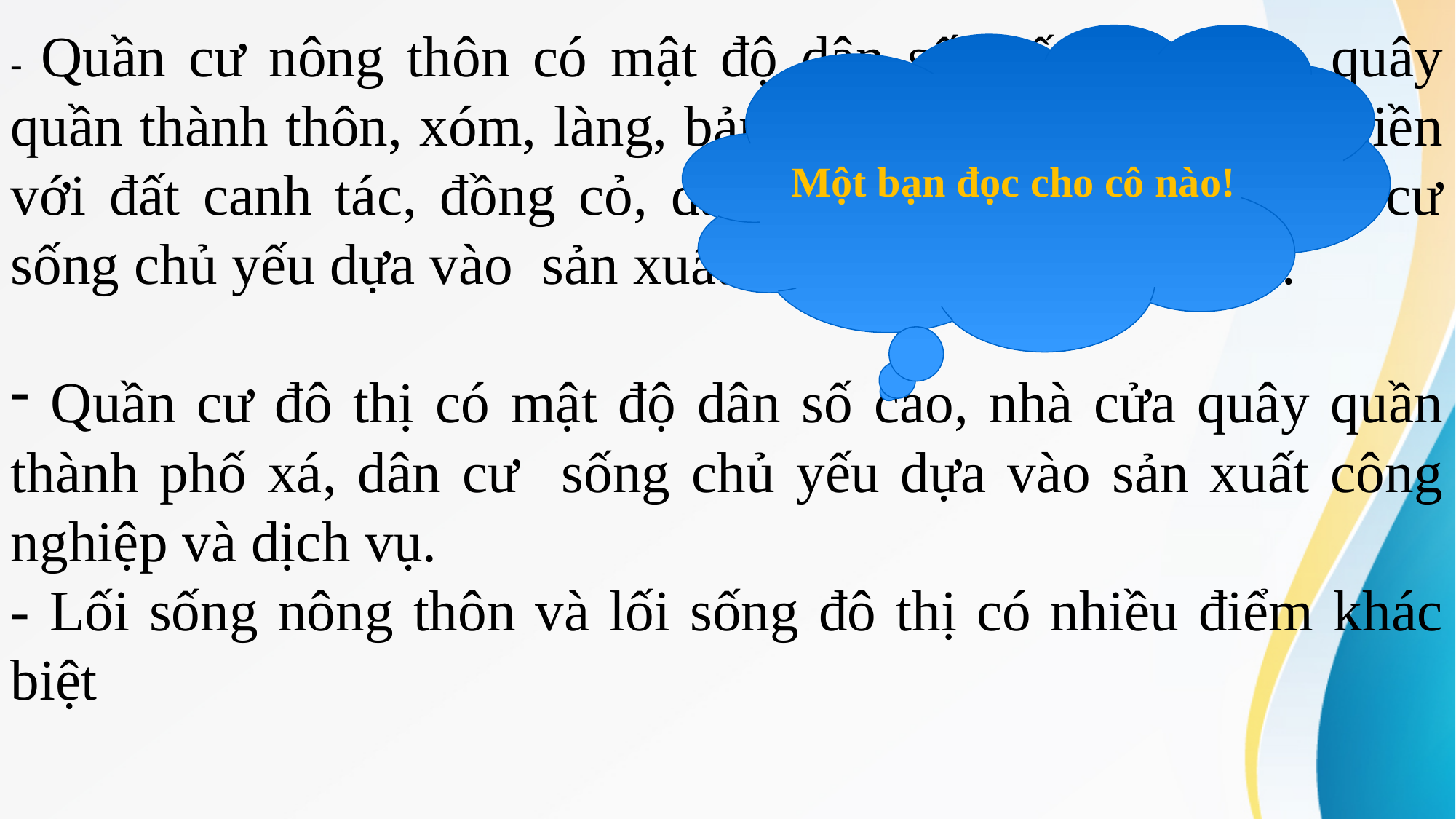

- Quần cư nông thôn có mật độ dân số thấp, nhà cửa quây quần thành thôn, xóm, làng, bản,… thường phân tán gắn liền với đất canh tác, đồng cỏ, đất rừng hay mặt nước. Dân cư sống chủ yếu dựa vào  sản xuất nông, lâm, ngư  nghiệp.

 Quần cư đô thị có mật độ dân số cao, nhà cửa quây quần thành phố xá, dân cư  sống chủ yếu dựa vào sản xuất công nghiệp và dịch vụ.
- Lối sống nông thôn và lối sống đô thị có nhiều điểm khác biệt
Một bạn đọc cho cô nào!